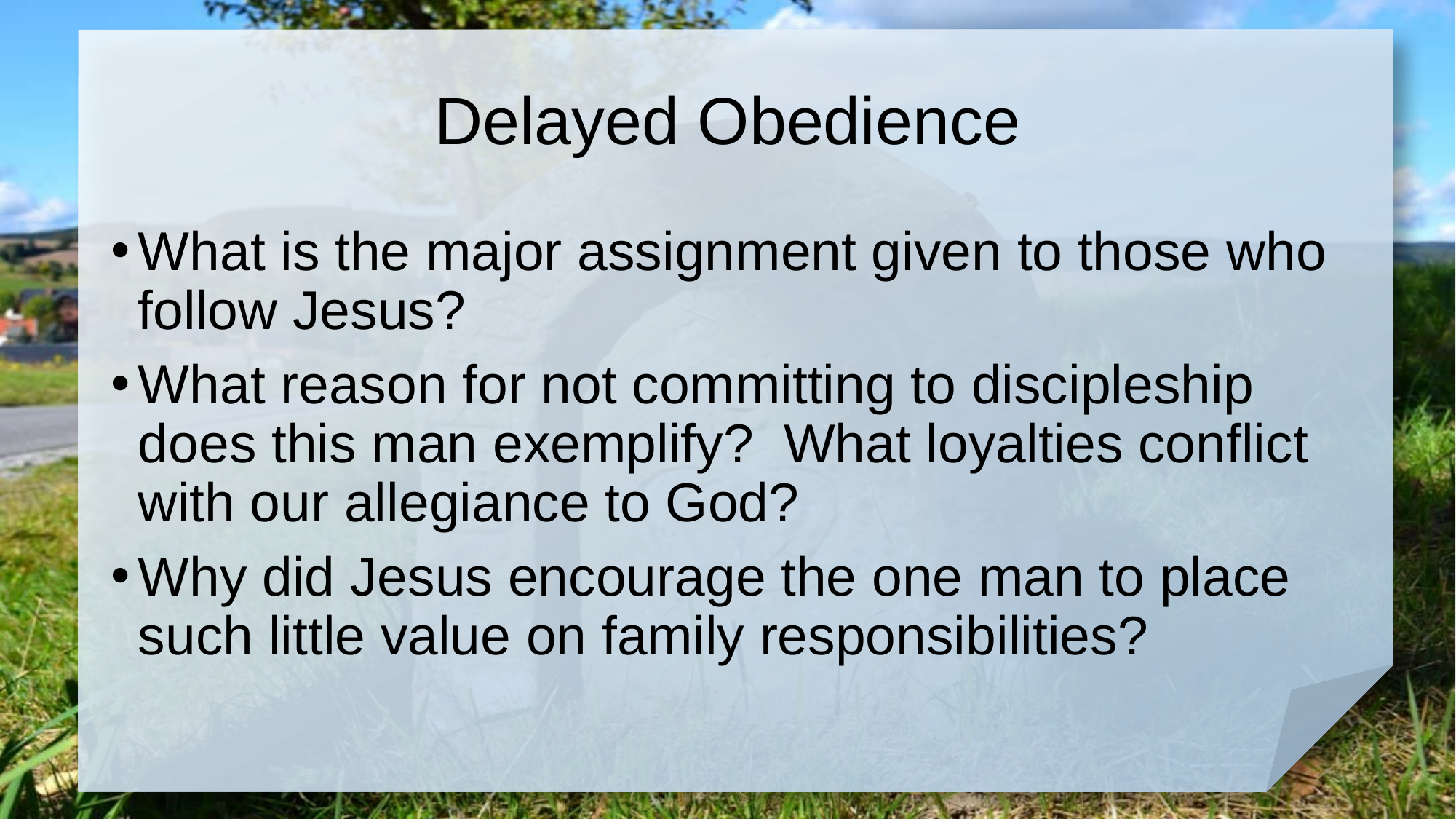

# Delayed Obedience
What is the major assignment given to those who follow Jesus?
What reason for not committing to discipleship does this man exemplify?  What loyalties conflict with our allegiance to God?
Why did Jesus encourage the one man to place such little value on family responsibilities?